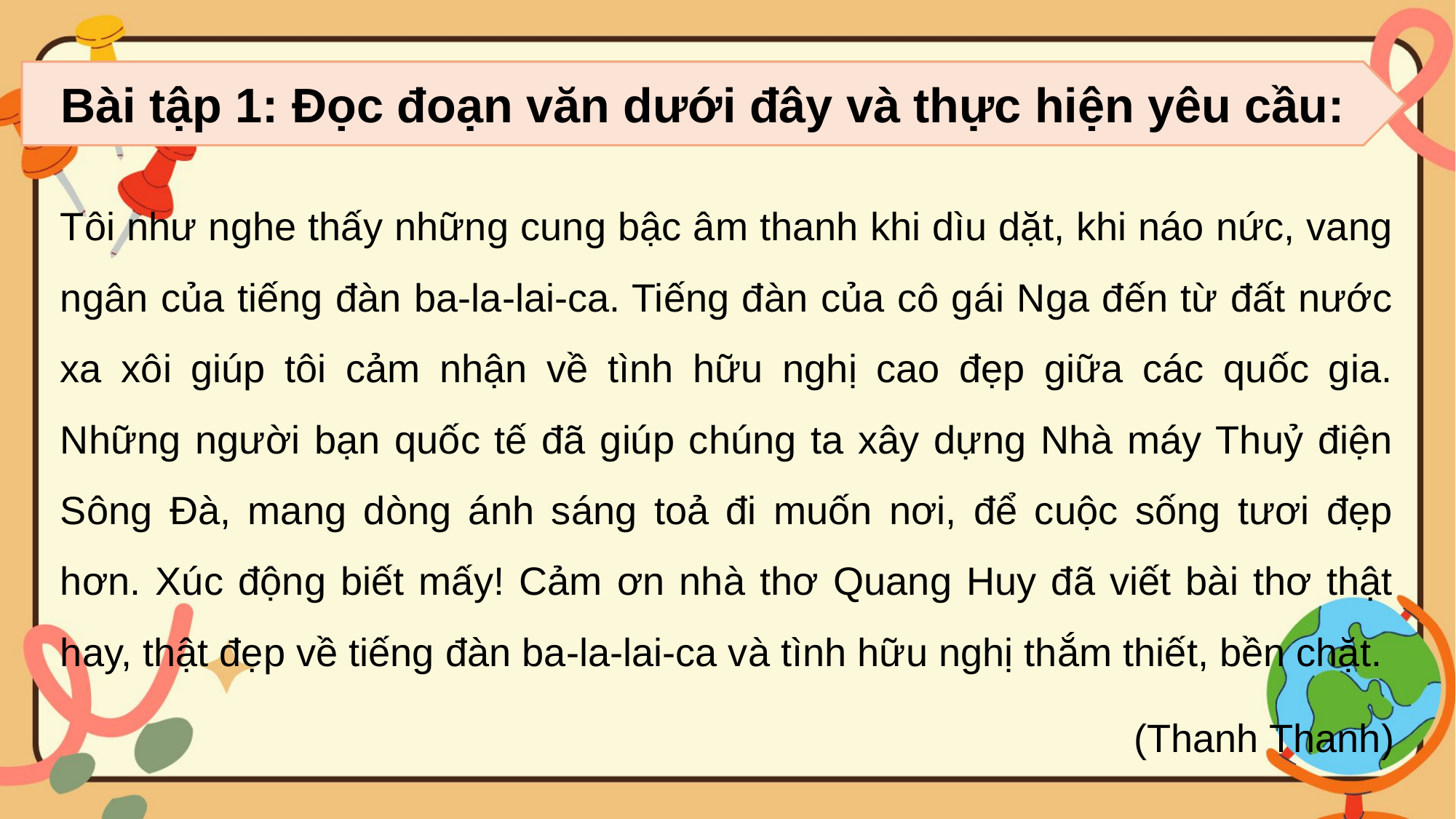

Bài tập 1: Đọc đoạn văn dưới đây và thực hiện yêu cầu:
Tôi như nghe thấy những cung bậc âm thanh khi dìu dặt, khi náo nức, vang ngân của tiếng đàn ba-la-lai-ca. Tiếng đàn của cô gái Nga đến từ đất nước xa xôi giúp tôi cảm nhận về tình hữu nghị cao đẹp giữa các quốc gia. Những người bạn quốc tế đã giúp chúng ta xây dựng Nhà máy Thuỷ điện Sông Đà, mang dòng ánh sáng toả đi muốn nơi, để cuộc sống tươi đẹp hơn. Xúc động biết mấy! Cảm ơn nhà thơ Quang Huy đã viết bài thơ thật hay, thật đẹp về tiếng đàn ba-la-lai-ca và tình hữu nghị thắm thiết, bền chặt.
(Thanh Thanh)